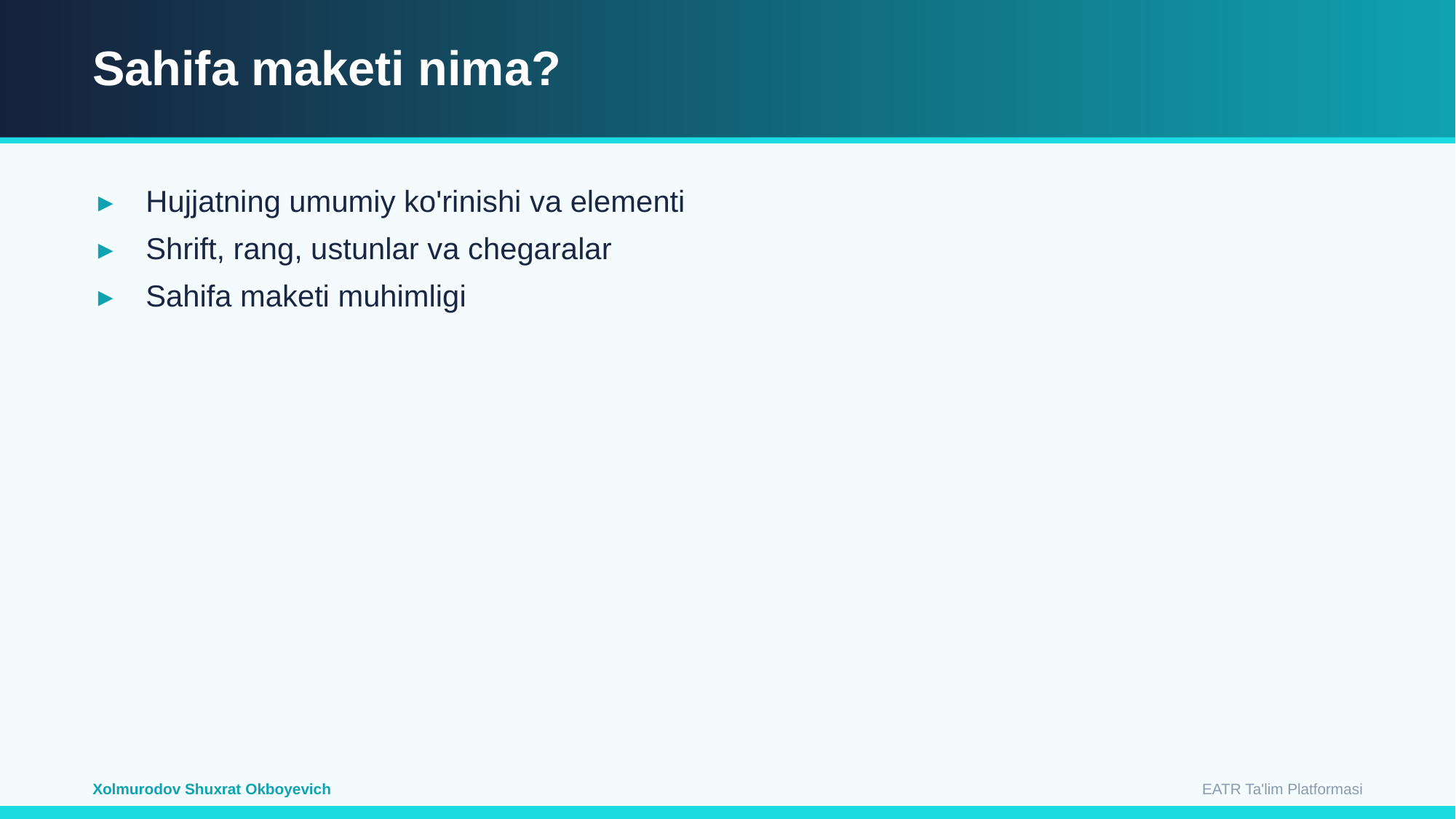

Sahifa maketi nima?

Hujjatning umumiy ko'rinishi va elementi
Shrift, rang, ustunlar va chegaralar
Sahifa maketi muhimligi
EATR Ta'lim Platformasi
Xolmurodov Shuxrat Okboyevich